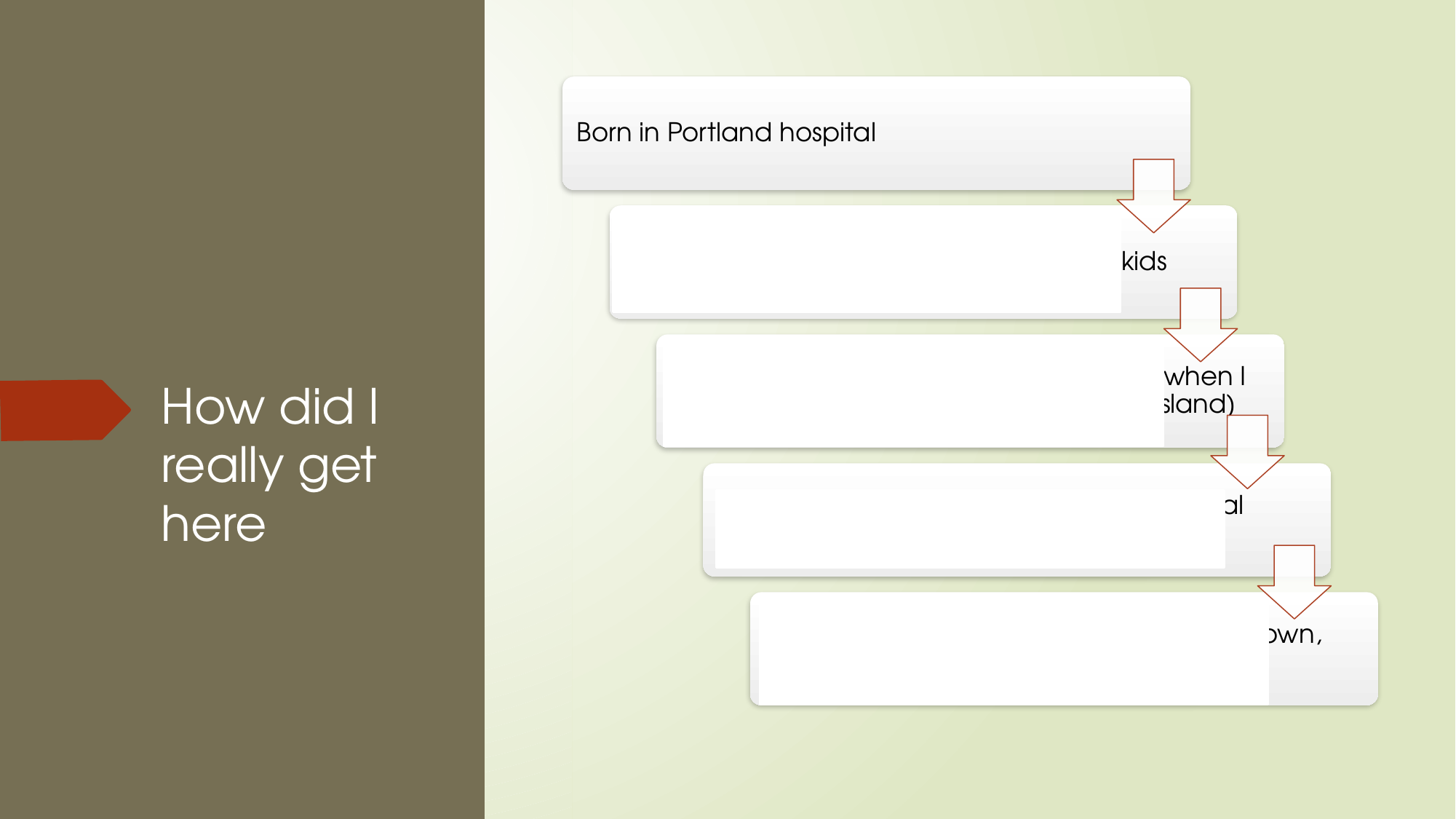

Born in Portland hospital
Was read dreamtime stories as a young kids
Travelled regional and remote Australia when I was 7 for 6 months (including Thursday Island)
Was teased as a child for being Aboriginal because I tan
Grew up in an extremely white country town, spent a lot of time connecting to nature

# How did I really get here